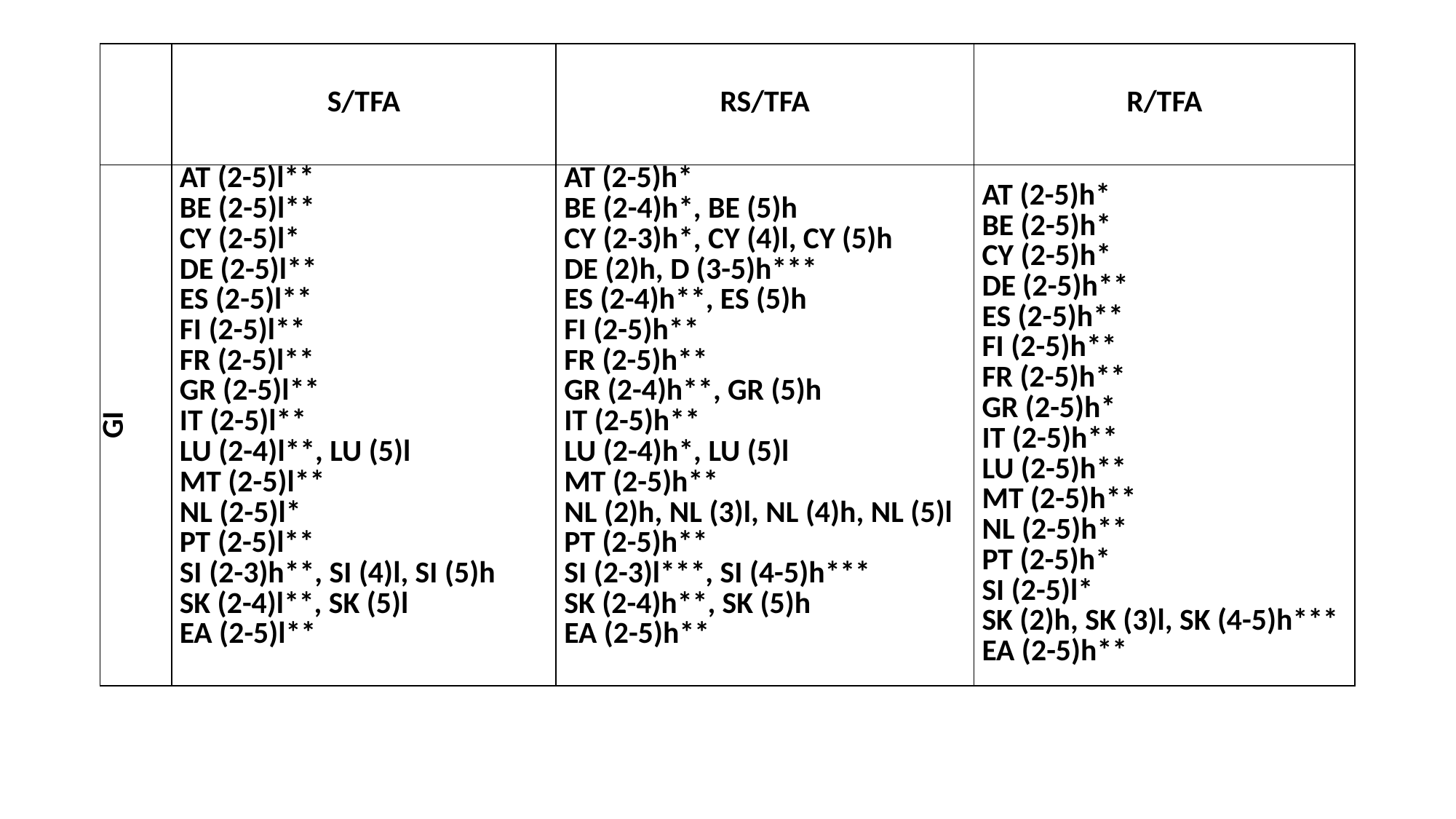

#
|  | S/TFA | RS/TFA | R/TFA |
| --- | --- | --- | --- |
| GI | AT (2-5)l\*\* BE (2-5)l\*\* CY (2-5)l\* DE (2-5)l\*\* ES (2-5)l\*\* FI (2-5)l\*\* FR (2-5)l\*\* GR (2-5)l\*\* IT (2-5)l\*\* LU (2-4)l\*\*, LU (5)l MT (2-5)l\*\* NL (2-5)l\*  PT (2-5)l\*\* SI (2-3)h\*\*, SI (4)l, SI (5)h SK (2-4)l\*\*, SK (5)l EA (2-5)l\*\* | AT (2-5)h\* BE (2-4)h\*, BE (5)h CY (2-3)h\*, CY (4)l, CY (5)h DE (2)h, D (3-5)h\*\*\* ES (2-4)h\*\*, ES (5)h FI (2-5)h\*\* FR (2-5)h\*\* GR (2-4)h\*\*, GR (5)h IT (2-5)h\*\* LU (2-4)h\*, LU (5)l MT (2-5)h\*\* NL (2)h, NL (3)l, NL (4)h, NL (5)l PT (2-5)h\*\* SI (2-3)l\*\*\*, SI (4-5)h\*\*\* SK (2-4)h\*\*, SK (5)h EA (2-5)h\*\* | AT (2-5)h\* BE (2-5)h\* CY (2-5)h\* DE (2-5)h\*\* ES (2-5)h\*\* FI (2-5)h\*\* FR (2-5)h\*\* GR (2-5)h\* IT (2-5)h\*\* LU (2-5)h\*\* MT (2-5)h\*\* NL (2-5)h\*\* PT (2-5)h\* SI (2-5)l\* SK (2)h, SK (3)l, SK (4-5)h\*\*\* EA (2-5)h\*\* |